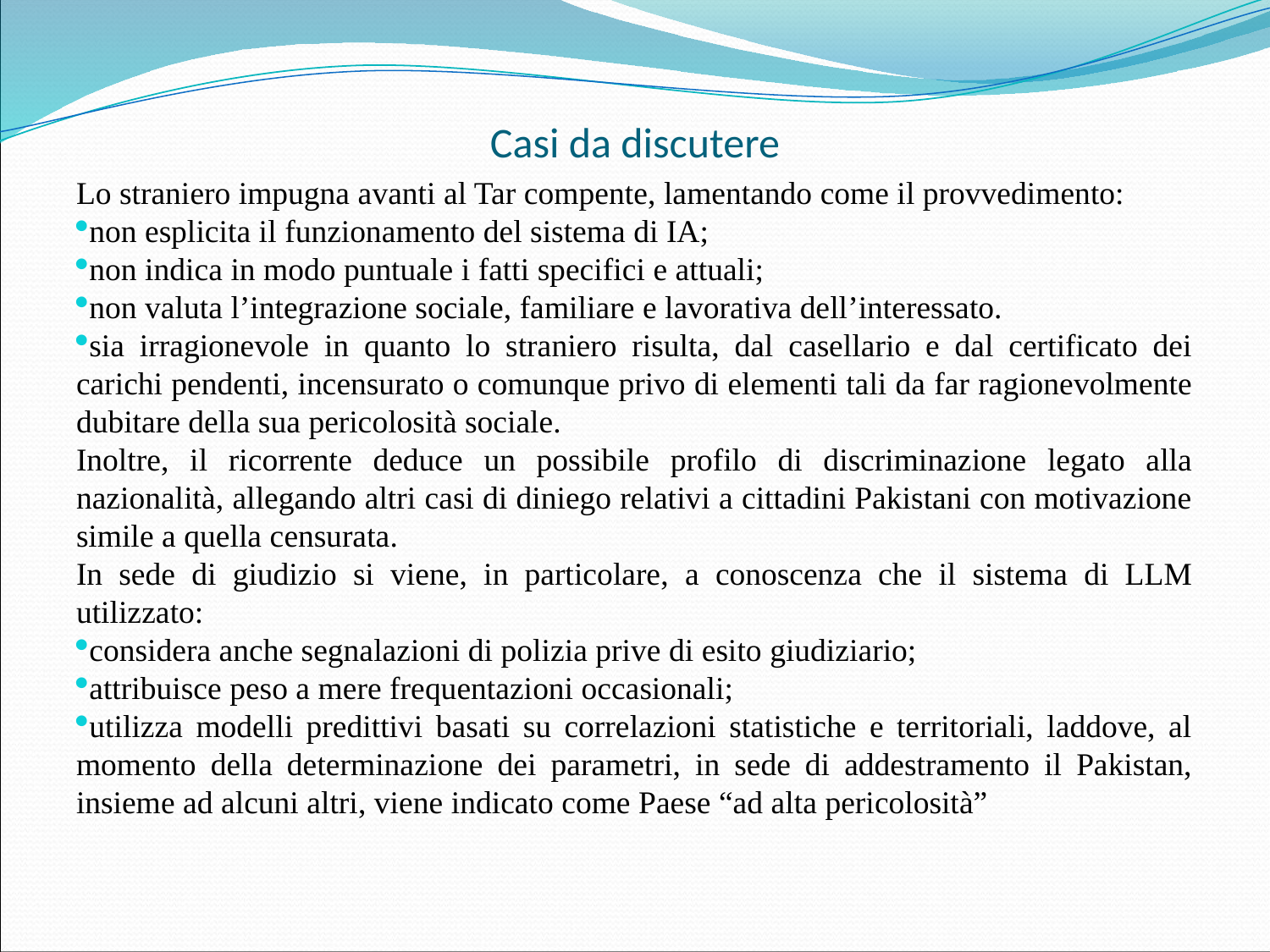

# Casi da discutere
Lo straniero impugna avanti al Tar compente, lamentando come il provvedimento:
non esplicita il funzionamento del sistema di IA;
non indica in modo puntuale i fatti specifici e attuali;
non valuta l’integrazione sociale, familiare e lavorativa dell’interessato.
sia irragionevole in quanto lo straniero risulta, dal casellario e dal certificato dei carichi pendenti, incensurato o comunque privo di elementi tali da far ragionevolmente dubitare della sua pericolosità sociale.
Inoltre, il ricorrente deduce un possibile profilo di discriminazione legato alla nazionalità, allegando altri casi di diniego relativi a cittadini Pakistani con motivazione simile a quella censurata.
In sede di giudizio si viene, in particolare, a conoscenza che il sistema di LLM utilizzato:
considera anche segnalazioni di polizia prive di esito giudiziario;
attribuisce peso a mere frequentazioni occasionali;
utilizza modelli predittivi basati su correlazioni statistiche e territoriali, laddove, al momento della determinazione dei parametri, in sede di addestramento il Pakistan, insieme ad alcuni altri, viene indicato come Paese “ad alta pericolosità”